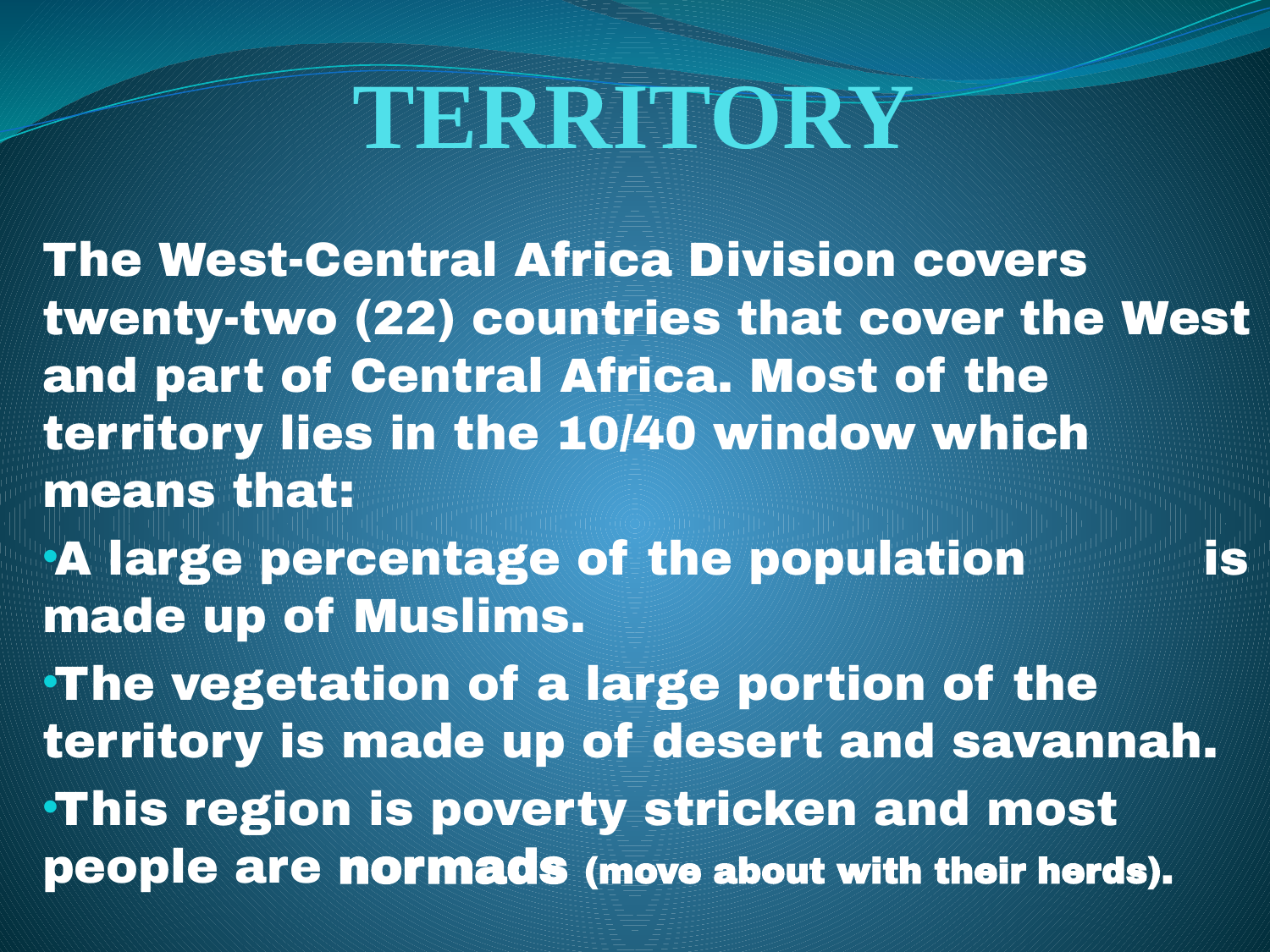

# TERRITORY
The West-Central Africa Division covers twenty-two (22) countries that cover the West and part of Central Africa. Most of the territory lies in the 10/40 window which means that:
A large percentage of the population           is made up of Muslims.
The vegetation of a large portion of the territory is made up of desert and savannah.
This region is poverty stricken and most people are normads (move about with their herds).